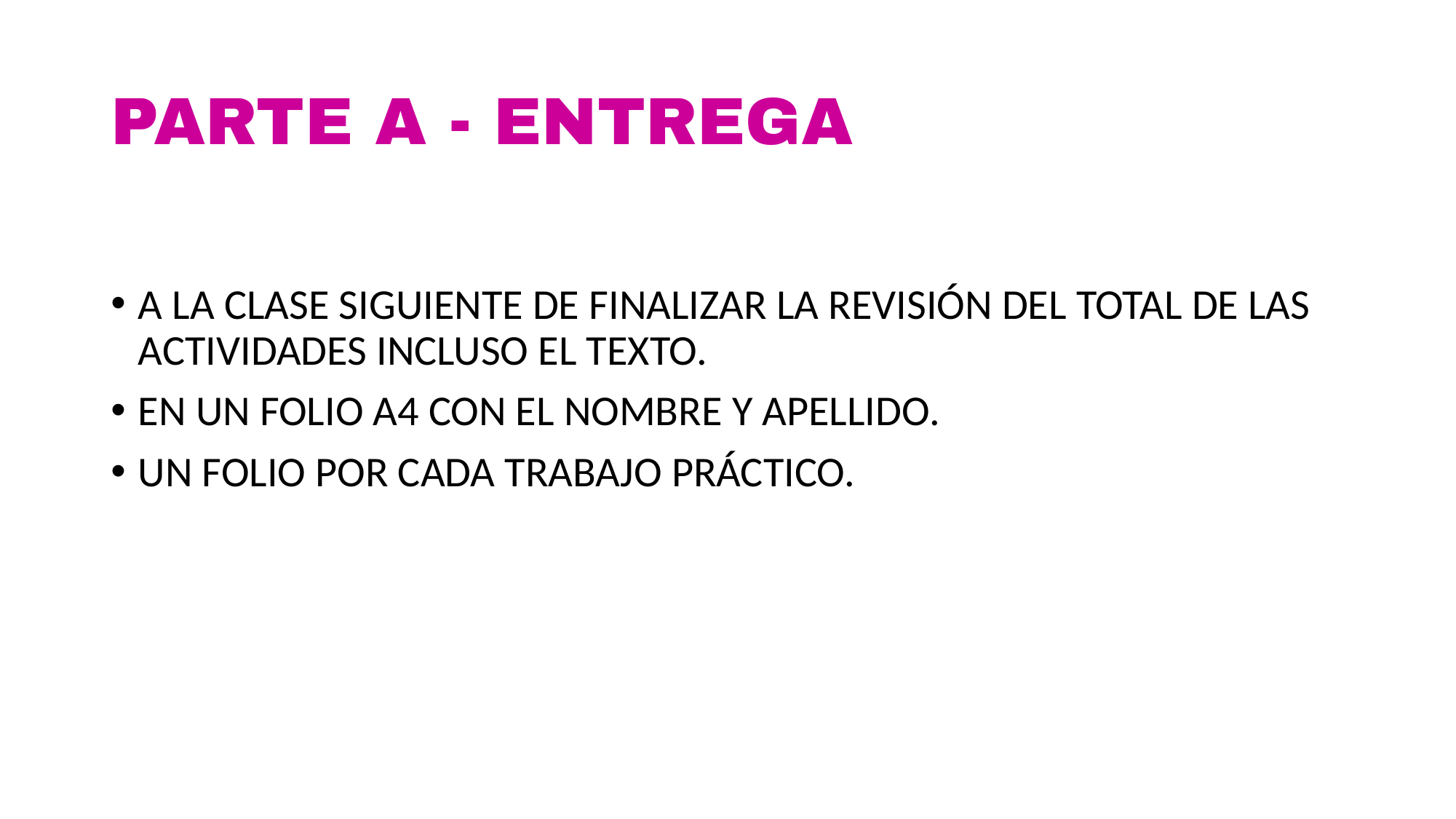

# PARTE A - ENTREGA

A LA CLASE SIGUIENTE DE FINALIZAR LA REVISIÓN DEL TOTAL DE LAS ACTIVIDADES INCLUSO EL TEXTO.
EN UN FOLIO A4 CON EL NOMBRE Y APELLIDO.
UN FOLIO POR CADA TRABAJO PRÁCTICO.